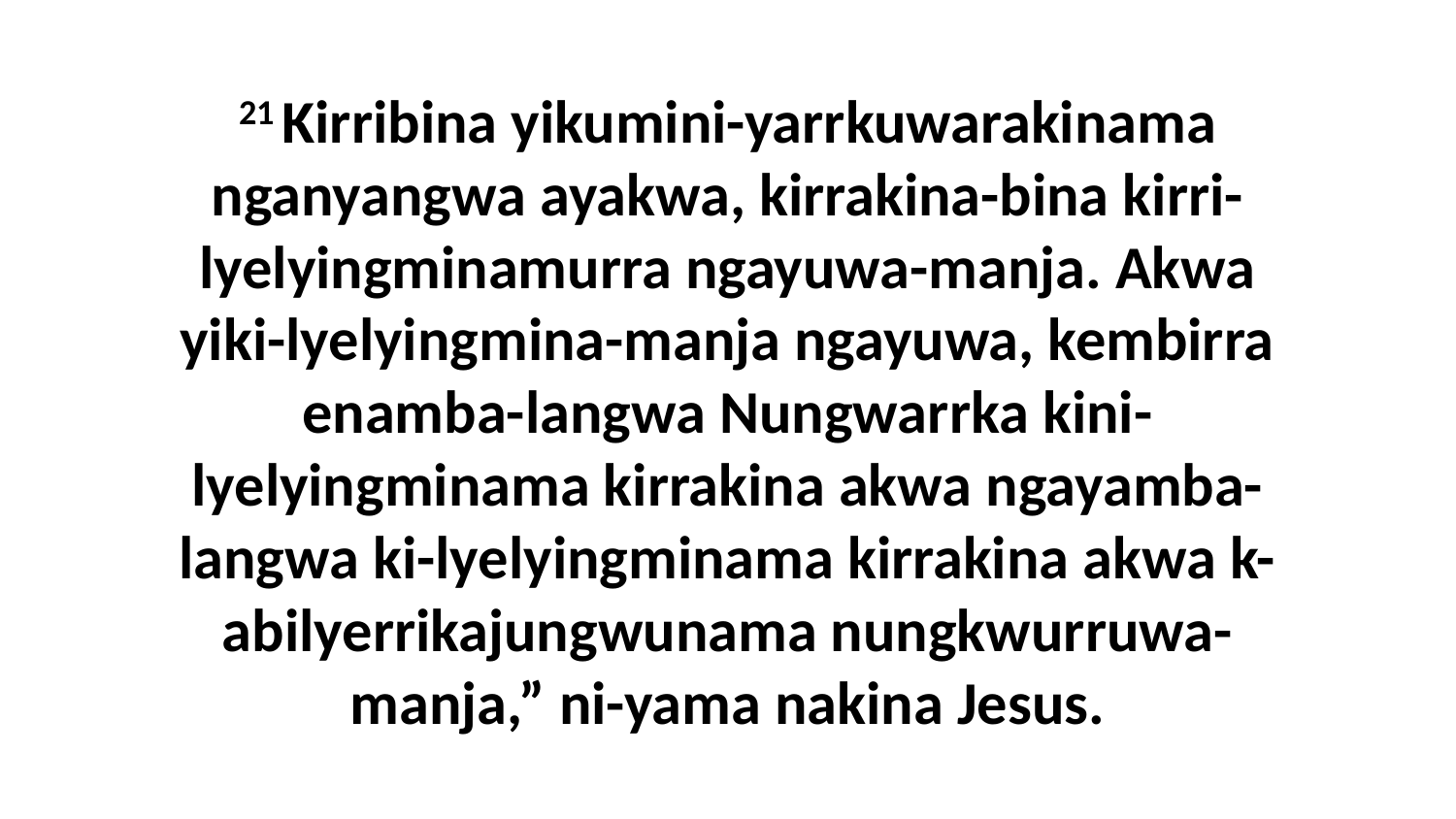

21 Kirribina yikumini-yarrkuwarakinama nganyangwa ayakwa, kirrakina-bina kirri-lyelyingminamurra ngayuwa-manja. Akwa yiki-lyelyingmina-manja ngayuwa, kembirra enamba-langwa Nungwarrka kini-lyelyingminama kirrakina akwa ngayamba-langwa ki-lyelyingminama kirrakina akwa k-abilyerrikajungwunama nungkwurruwa-manja,” ni-yama nakina Jesus.